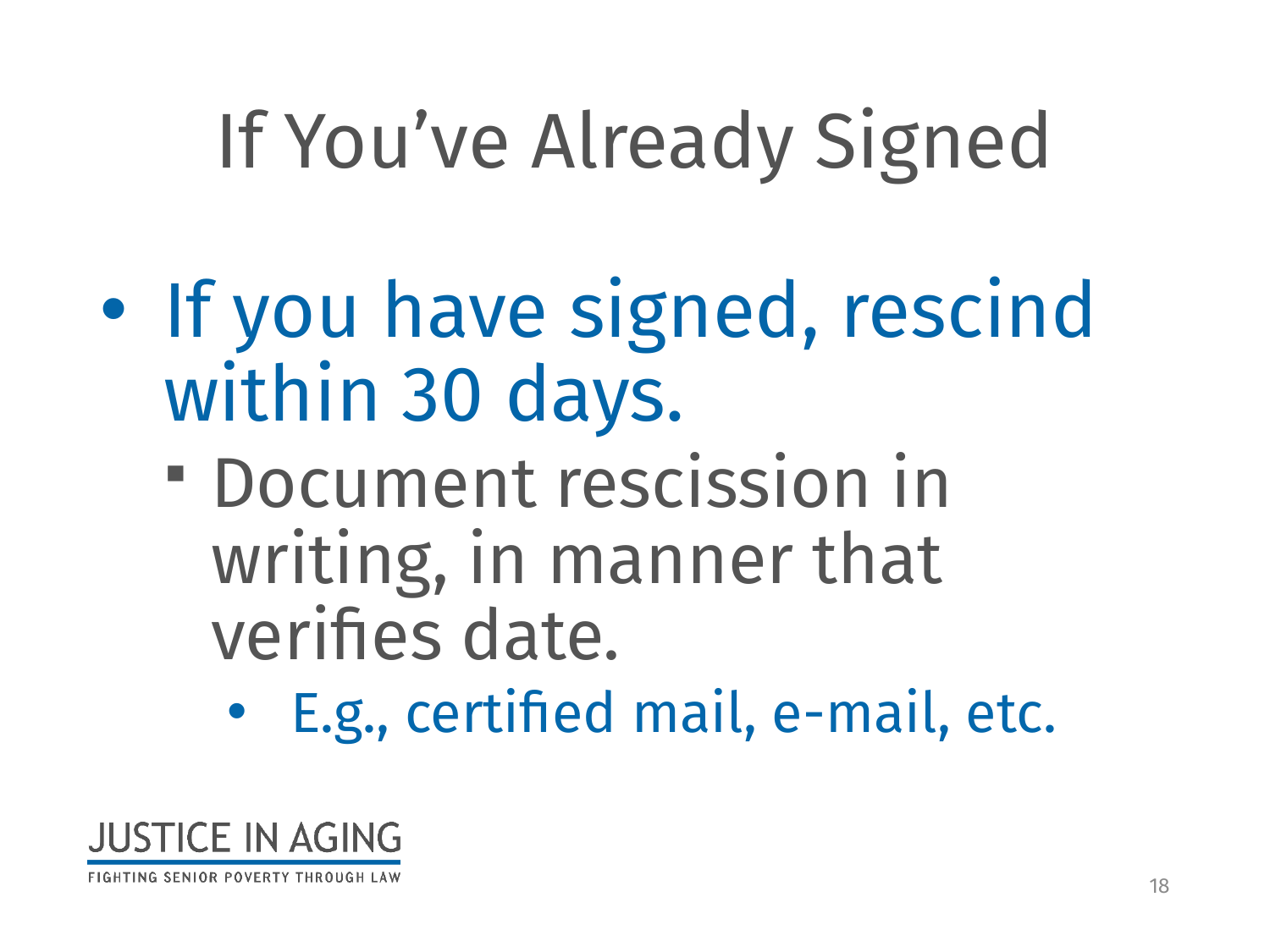

# If You’ve Already Signed
If you have signed, rescind within 30 days.
Document rescission in writing, in manner that verifies date.
E.g., certified mail, e-mail, etc.
18